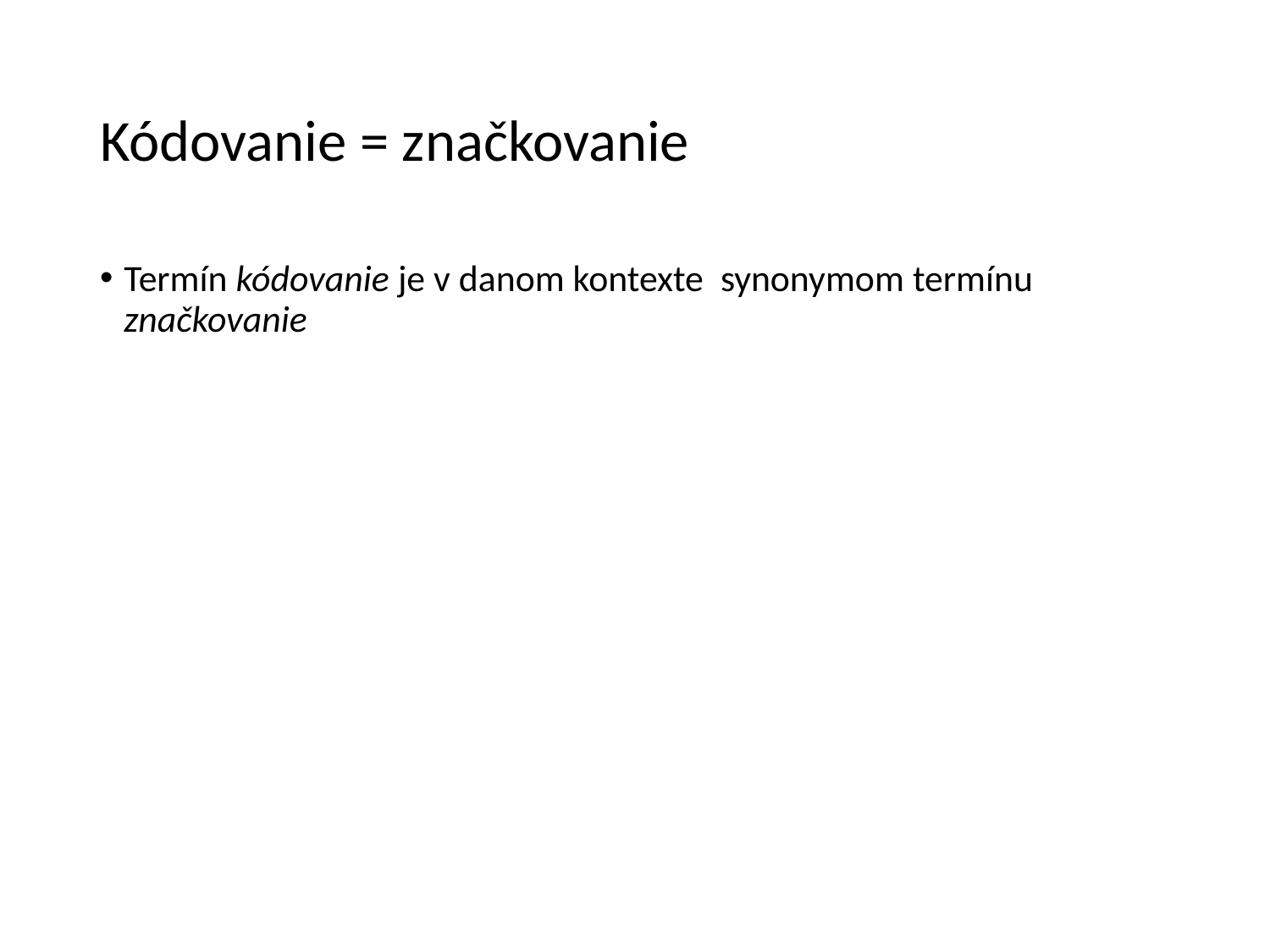

# Kódovanie = značkovanie
Termín kódovanie je v danom kontexte  synonymom termínu značkovanie